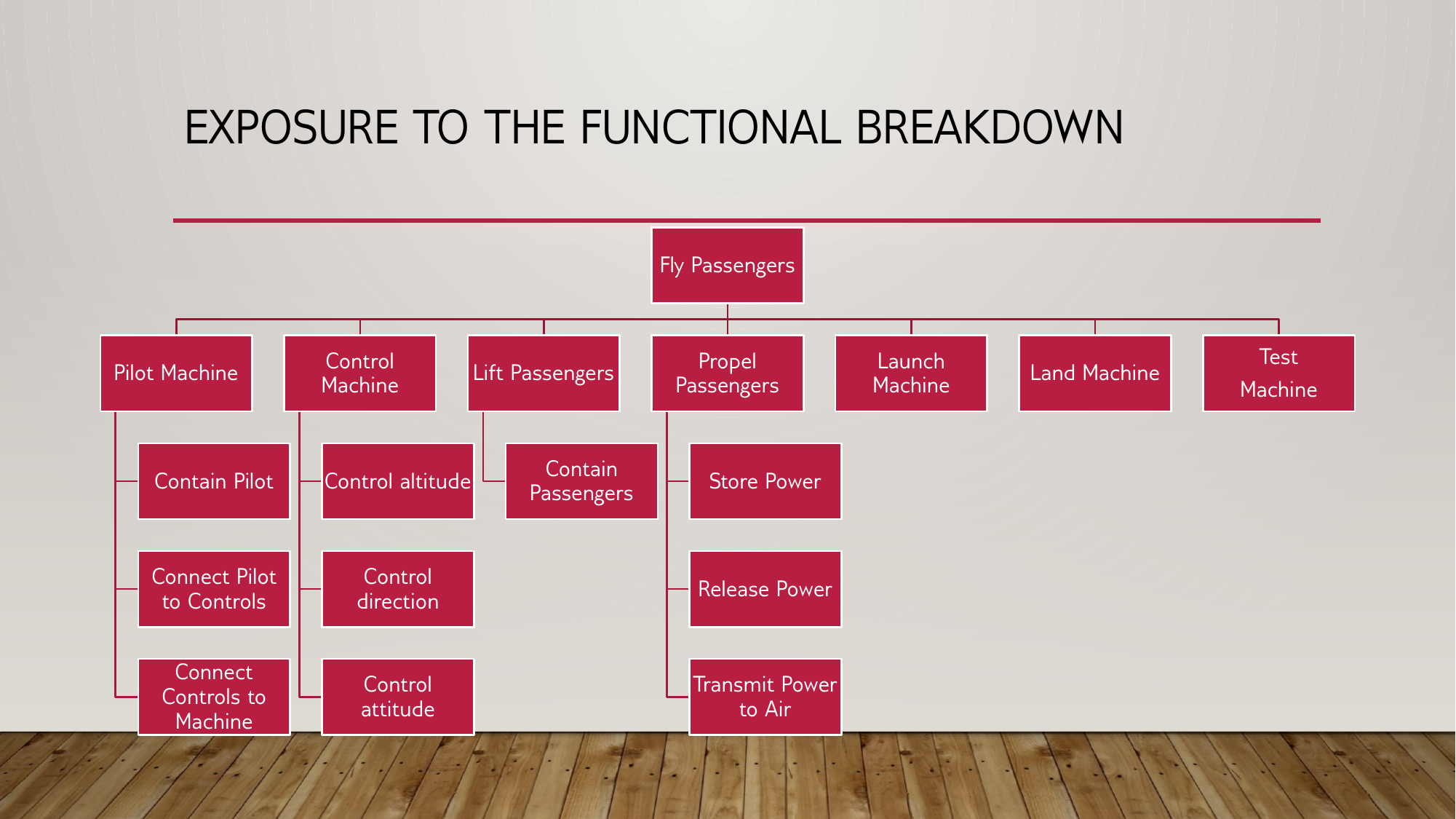

# Exposure to the Functional Breakdown
Fly Passengers
Pilot Machine
Contain Pilot
Connect Pilot to Controls
Connect Controls to Machine
Control Machine
Control altitude
Control direction
Control attitude
Lift Passengers
Contain Passengers
Propel Passengers
Store Power
Release Power
Transmit Power to Air
Launch Machine
Land Machine
Test
Machine